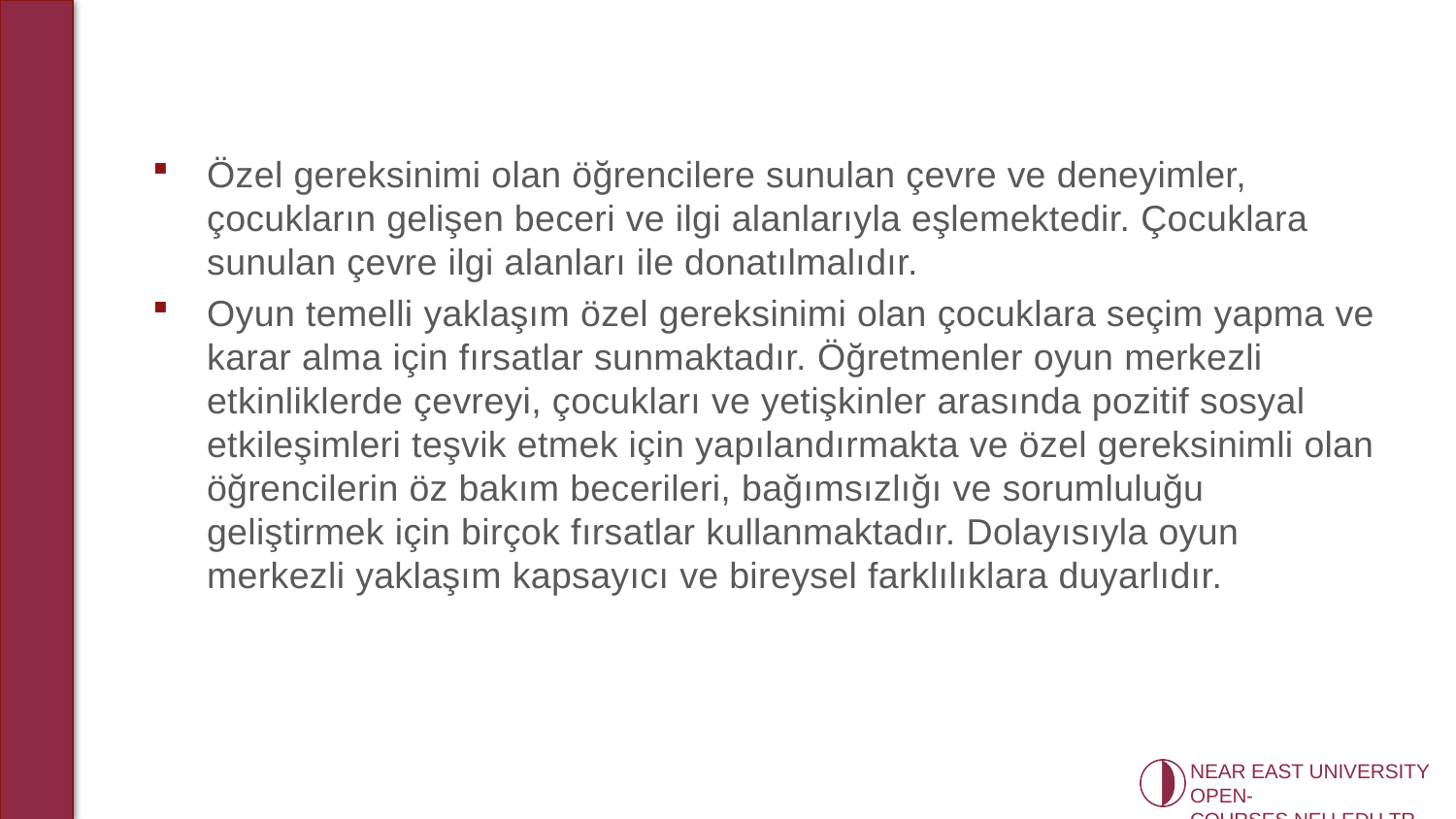

Özel gereksinimi olan öğrencilere sunulan çevre ve deneyimler, çocukların gelişen beceri ve ilgi alanlarıyla eşlemektedir. Çocuklara sunulan çevre ilgi alanları ile donatılmalıdır.
Oyun temelli yaklaşım özel gereksinimi olan çocuklara seçim yapma ve karar alma için fırsatlar sunmaktadır. Öğretmenler oyun merkezli etkinliklerde çevreyi, çocukları ve yetişkinler arasında pozitif sosyal etkileşimleri teşvik etmek için yapılandırmakta ve özel gereksinimli olan öğrencilerin öz bakım becerileri, bağımsızlığı ve sorumluluğu geliştirmek için birçok fırsatlar kullanmaktadır. Dolayısıyla oyun merkezli yaklaşım kapsayıcı ve bireysel farklılıklara duyarlıdır.